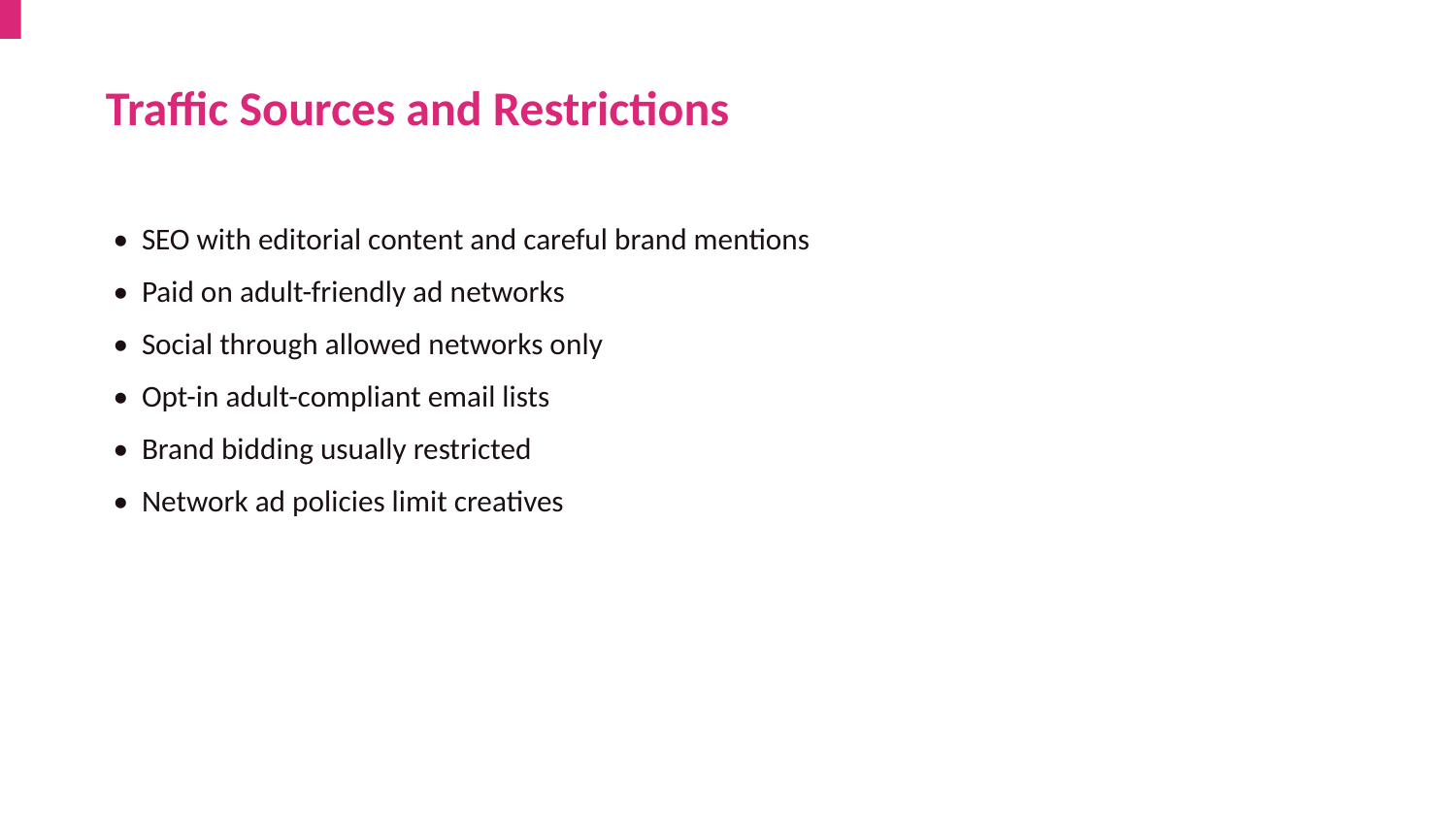

Traffic Sources and Restrictions
•  SEO with editorial content and careful brand mentions
•  Paid on adult-friendly ad networks
•  Social through allowed networks only
•  Opt-in adult-compliant email lists
•  Brand bidding usually restricted
•  Network ad policies limit creatives